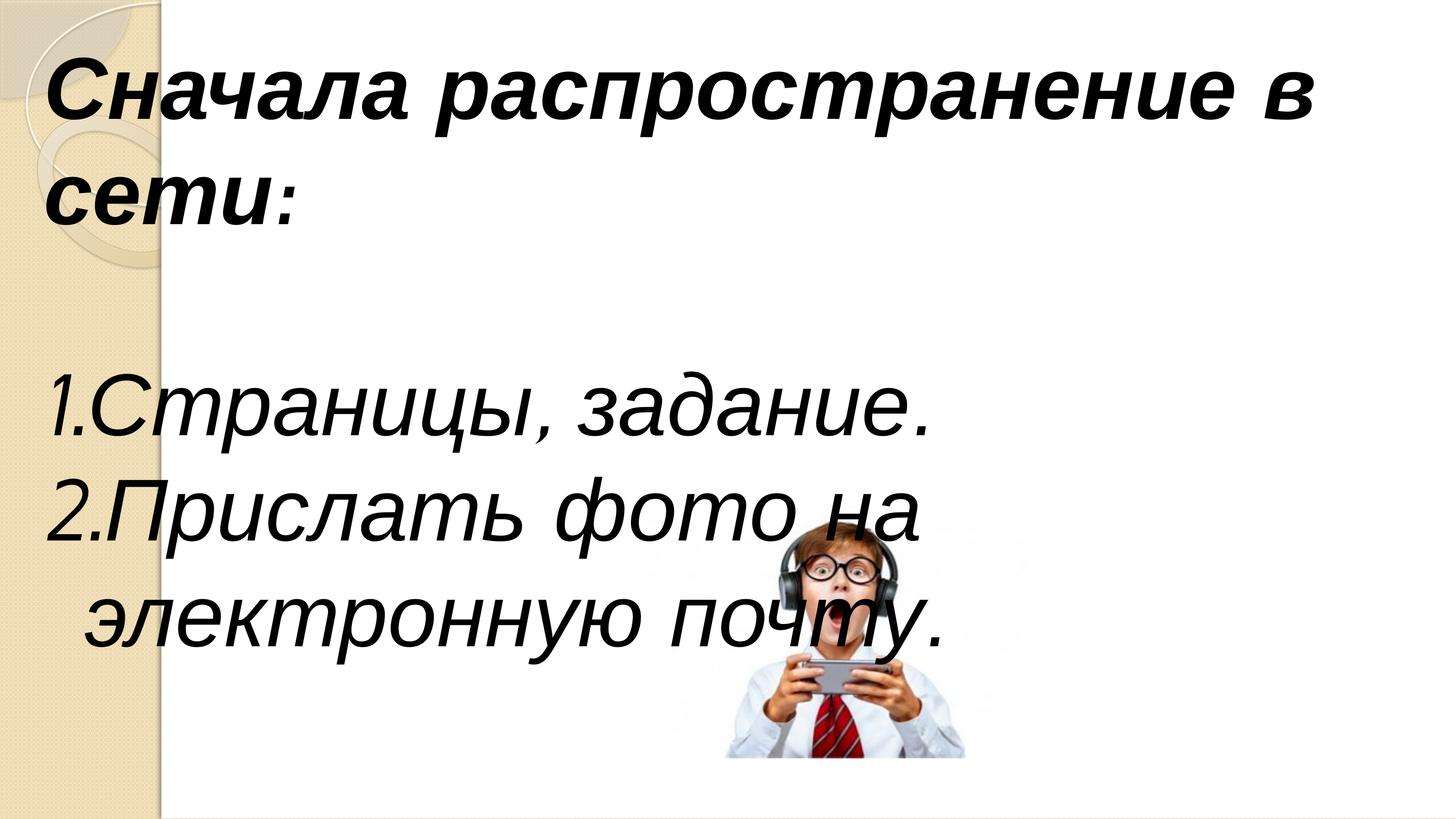

Сначала распространение в сети:

Страницы, задание.
Прислать фото на электронную почту.